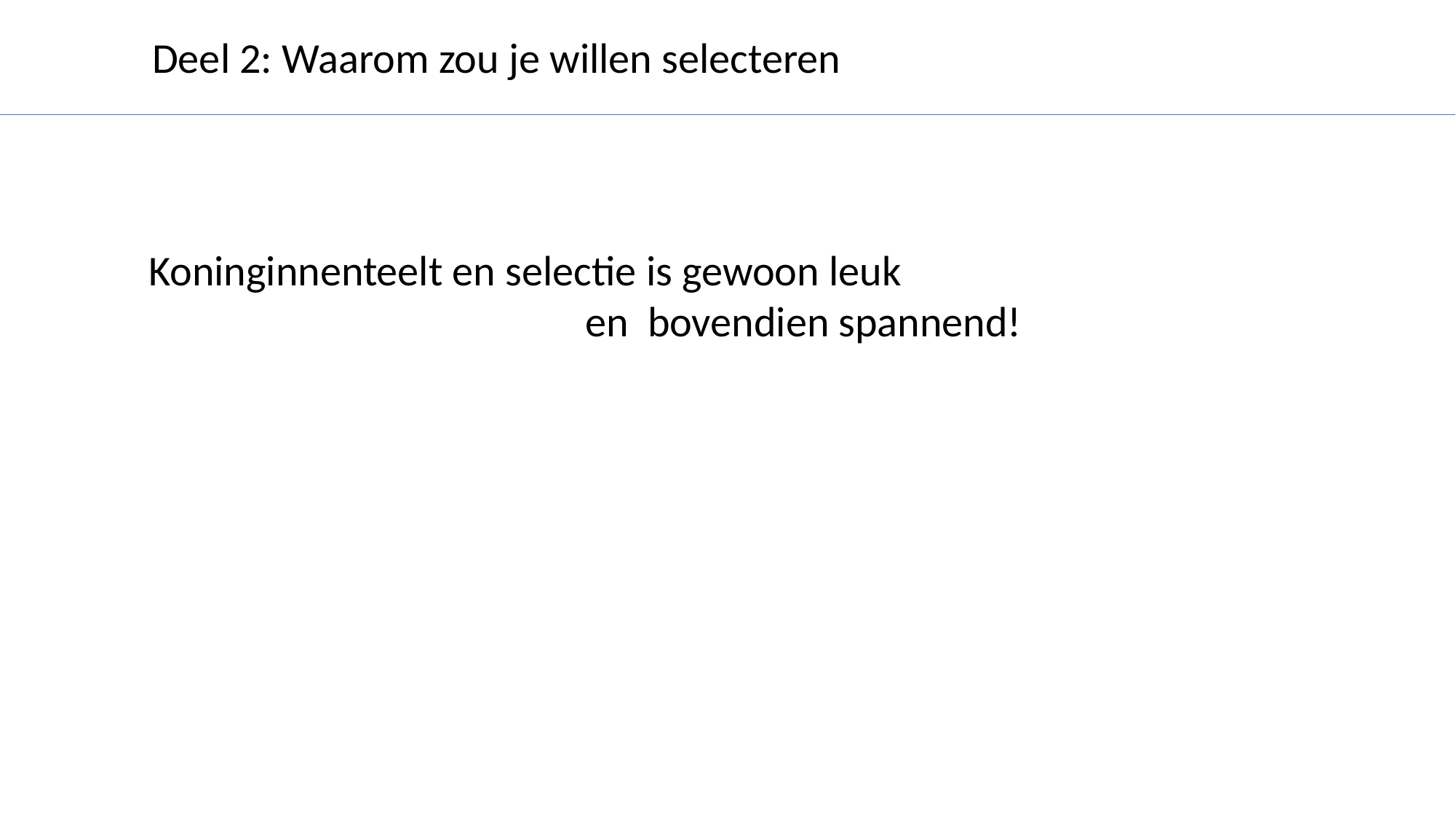

Deel 2: Waarom zou je willen selecteren
Koninginnenteelt en selectie is gewoon leuk
				en  bovendien spannend!